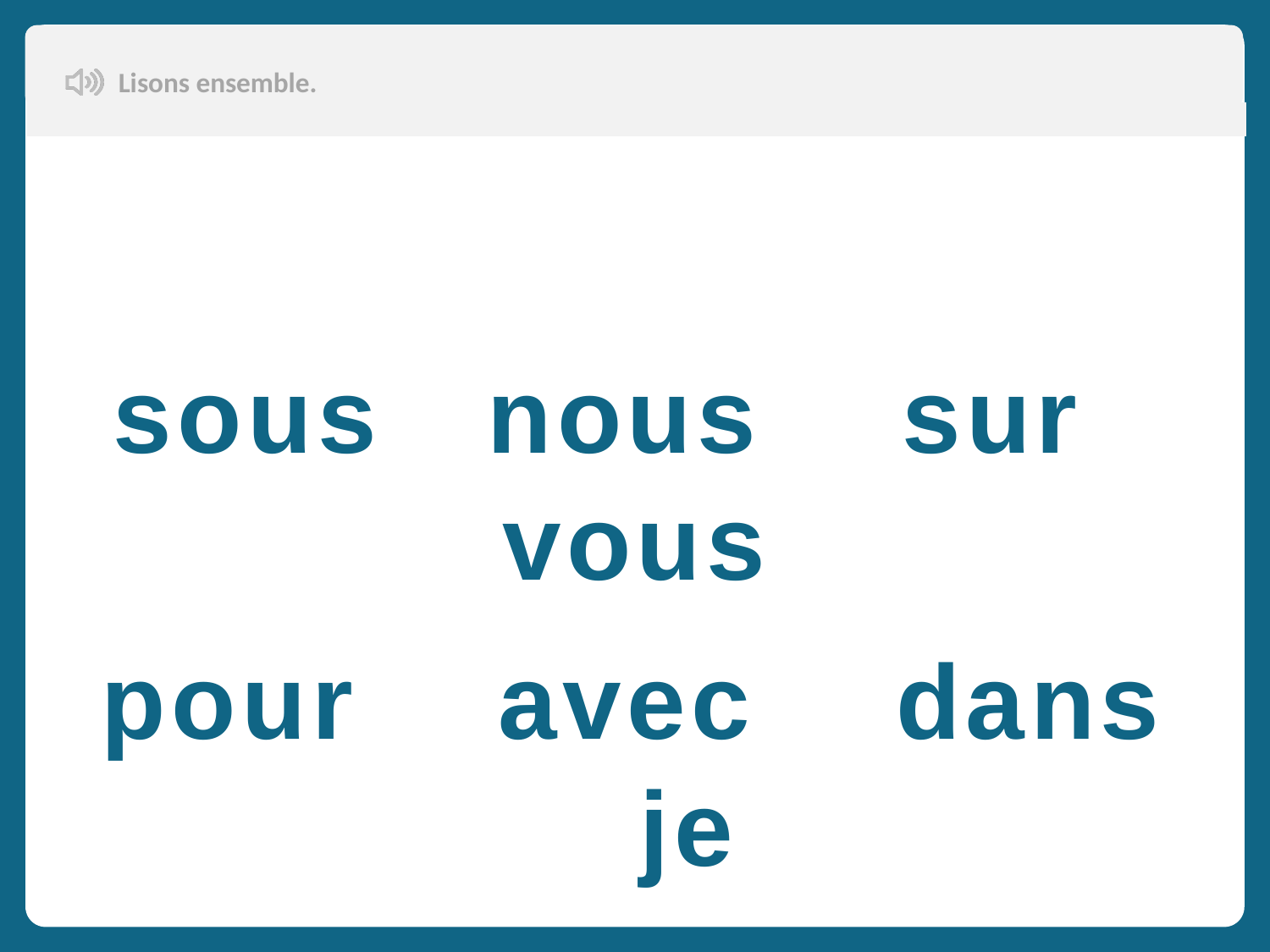

Lisons ensemble.

sous   nous    sur   vous
 pour    avec    dans     je